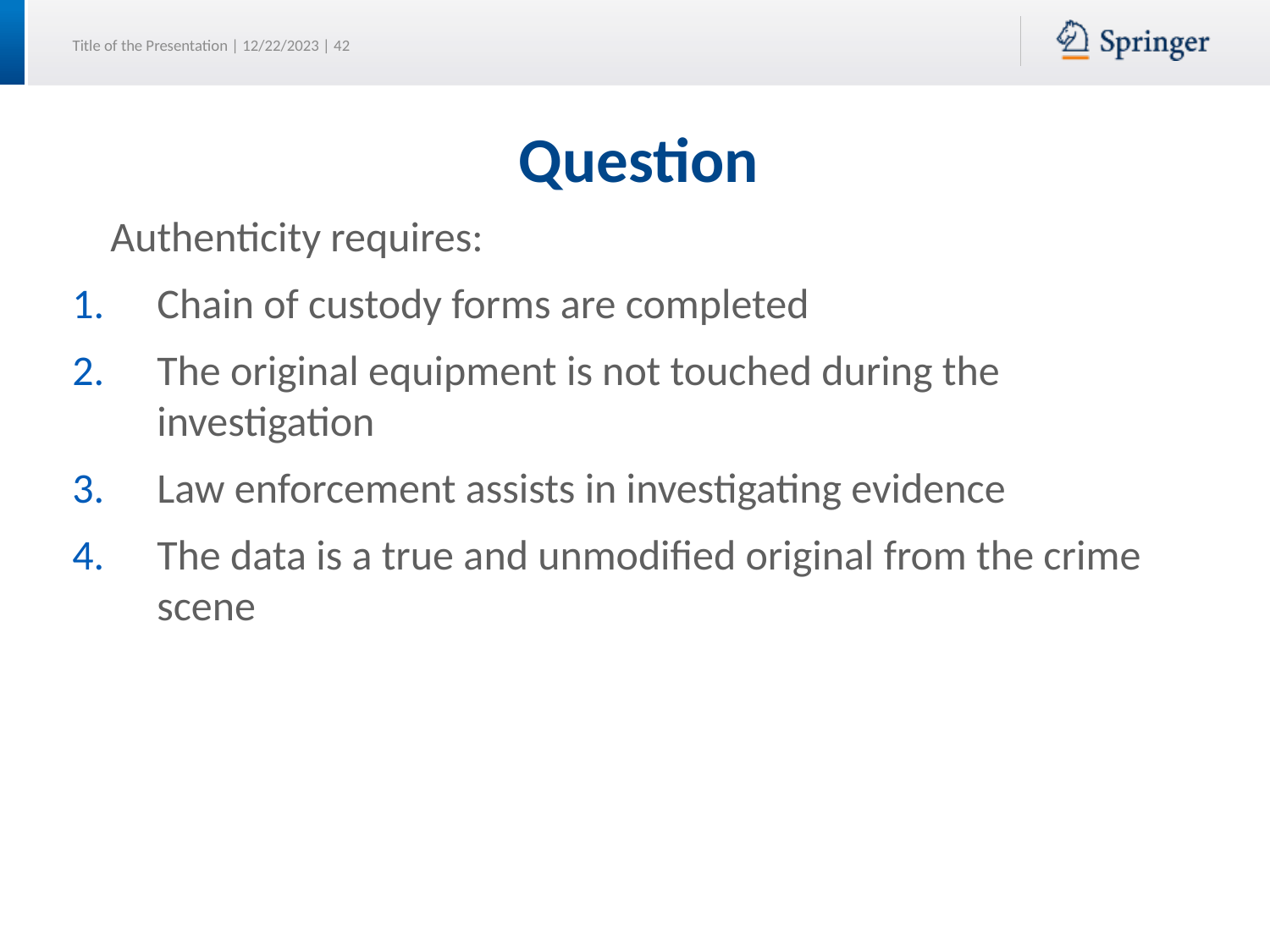

# Question
    Authenticity requires:
Chain of custody forms are completed
The original equipment is not touched during the investigation
Law enforcement assists in investigating evidence
The data is a true and unmodified original from the crime scene